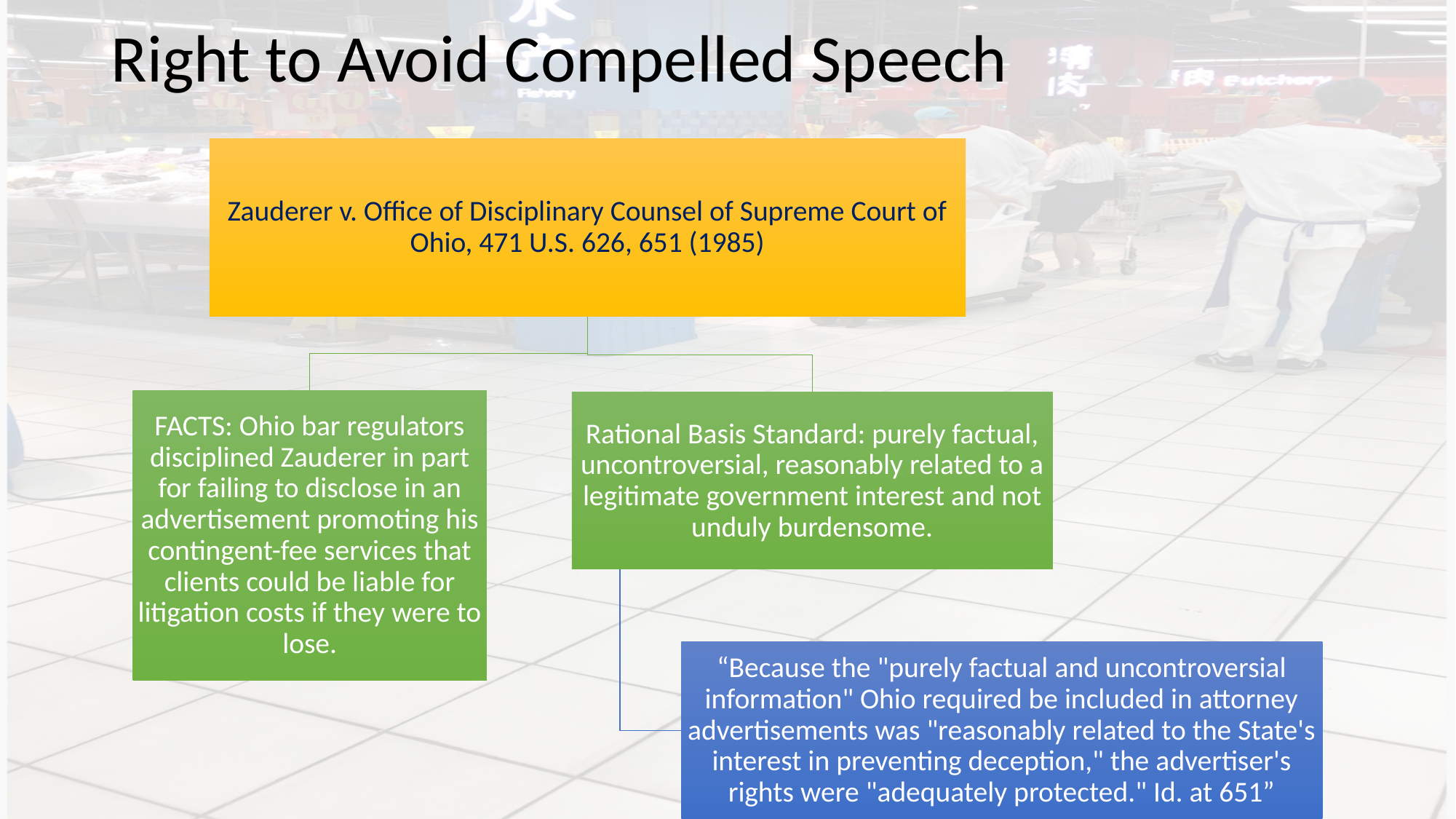

# Right to Avoid Compelled Speech
Zauderer v. Office of Disciplinary Counsel of Supreme Court of Ohio, 471 U.S. 626, 651 (1985)
FACTS: Ohio bar regulators disciplined Zauderer in part for failing to disclose in an advertisement promoting his contingent-fee services that clients could be liable for litigation costs if they were to lose.
Rational Basis Standard: purely factual, uncontroversial, reasonably related to a legitimate government interest and not unduly burdensome.
“Because the "purely factual and uncontroversial information" Ohio required be included in attorney advertisements was "reasonably related to the State's interest in preventing deception," the advertiser's rights were "adequately protected." Id. at 651”